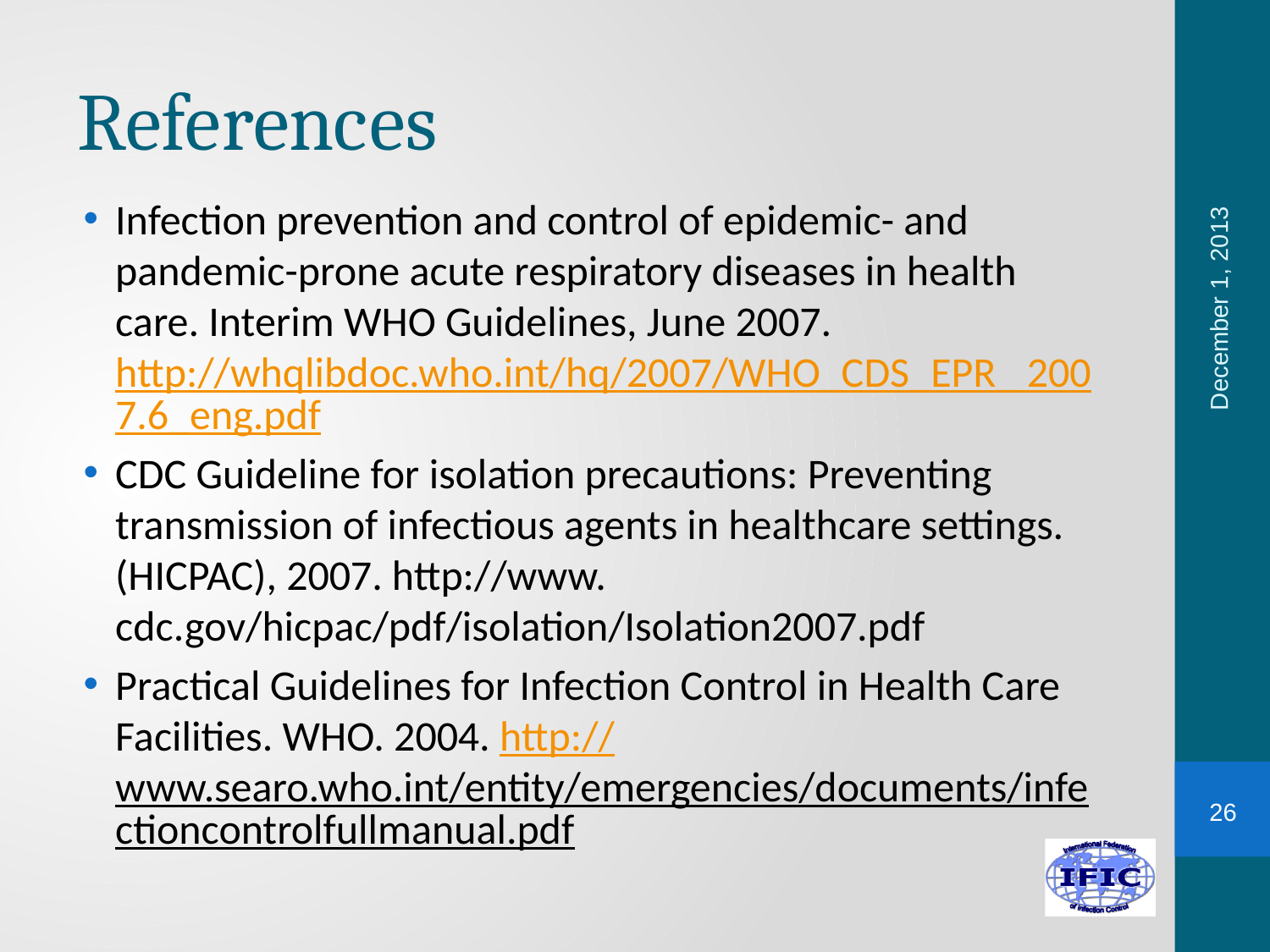

# References
Infection prevention and control of epidemic- and pandemic-prone acute respiratory diseases in health care. Interim WHO Guidelines, June 2007. http://whqlibdoc.who.int/hq/2007/WHO_CDS_EPR_ 2007.6_eng.pdf
CDC Guideline for isolation precautions: Preventing transmission of infectious agents in healthcare settings. (HICPAC), 2007. http://www. cdc.gov/hicpac/pdf/isolation/Isolation2007.pdf
Practical Guidelines for Infection Control in Health Care Facilities. WHO. 2004. http://www.searo.who.int/entity/emergencies/documents/infectioncontrolfullmanual.pdf
December 1, 2013
26